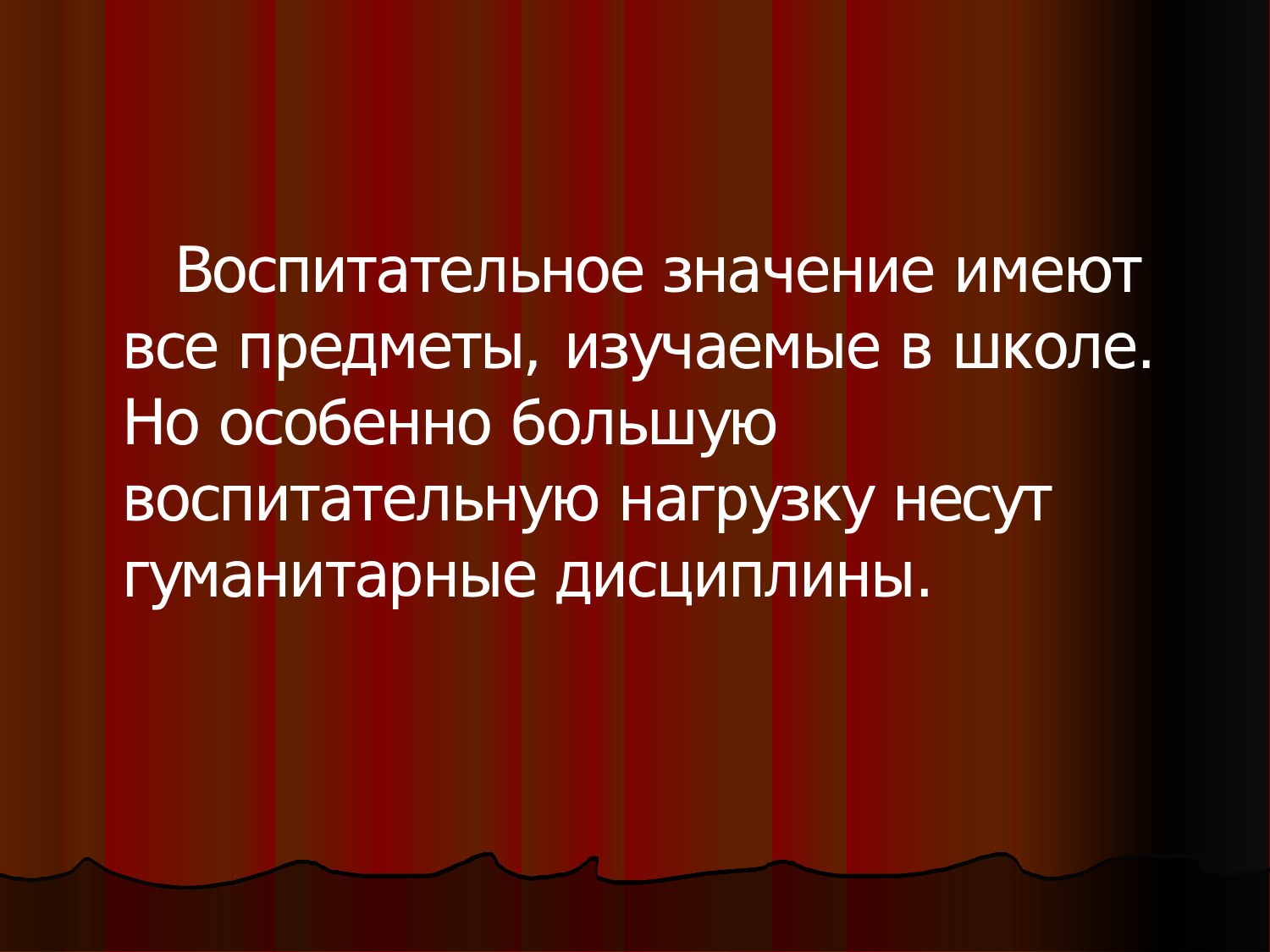

Воспитательное значение имеют все предметы, изучаемые в школе. Но особенно большую воспитательную нагрузку несут гуманитарные дисциплины.